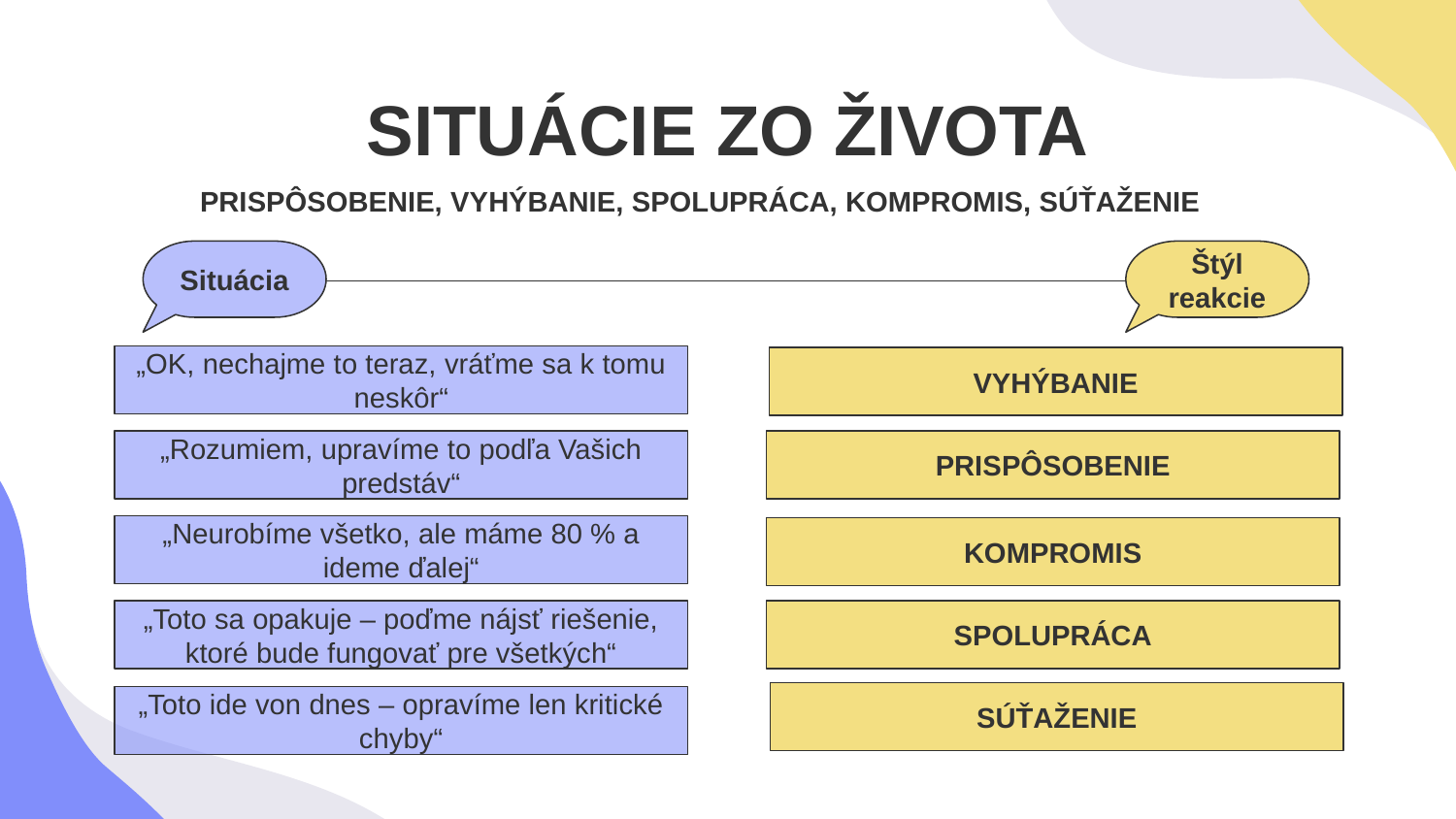

# SITUÁCIE ZO ŽIVOTA
PRISPÔSOBENIE, VYHÝBANIE, SPOLUPRÁCA, KOMPROMIS, SÚŤAŽENIE
Situácia
Štýl reakcie
„OK, nechajme to teraz, vráťme sa k tomu neskôr“
VYHÝBANIE
„Rozumiem, upravíme to podľa Vašich predstáv“
PRISPÔSOBENIE
„Neurobíme všetko, ale máme 80 % a ideme ďalej“
KOMPROMIS
„Toto sa opakuje – poďme nájsť riešenie, ktoré bude fungovať pre všetkých“
SPOLUPRÁCA
SÚŤAŽENIE
„Toto ide von dnes – opravíme len kritické chyby“